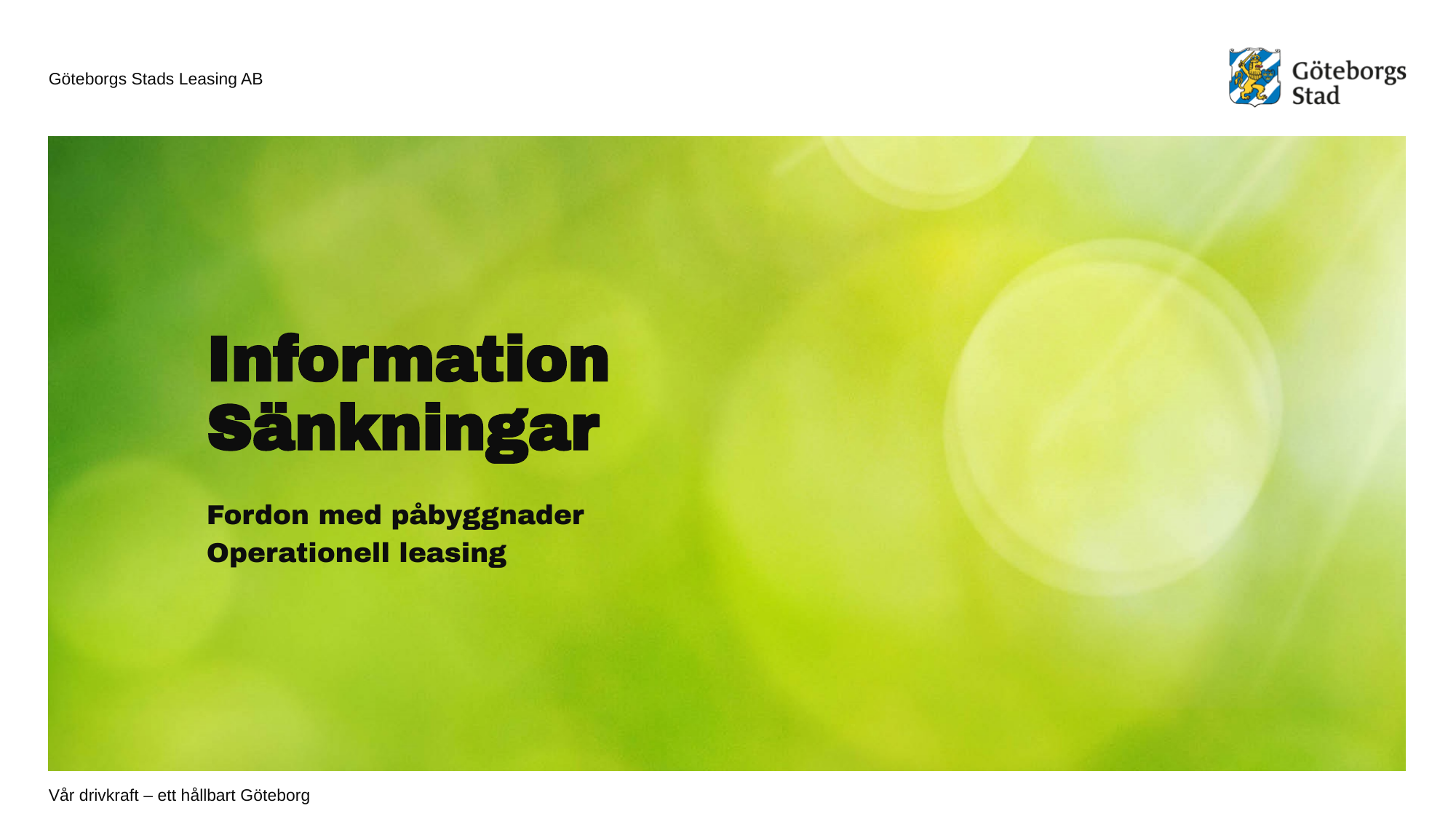

# Information Sänkningar
Fordon med påbyggnader
Operationell leasing